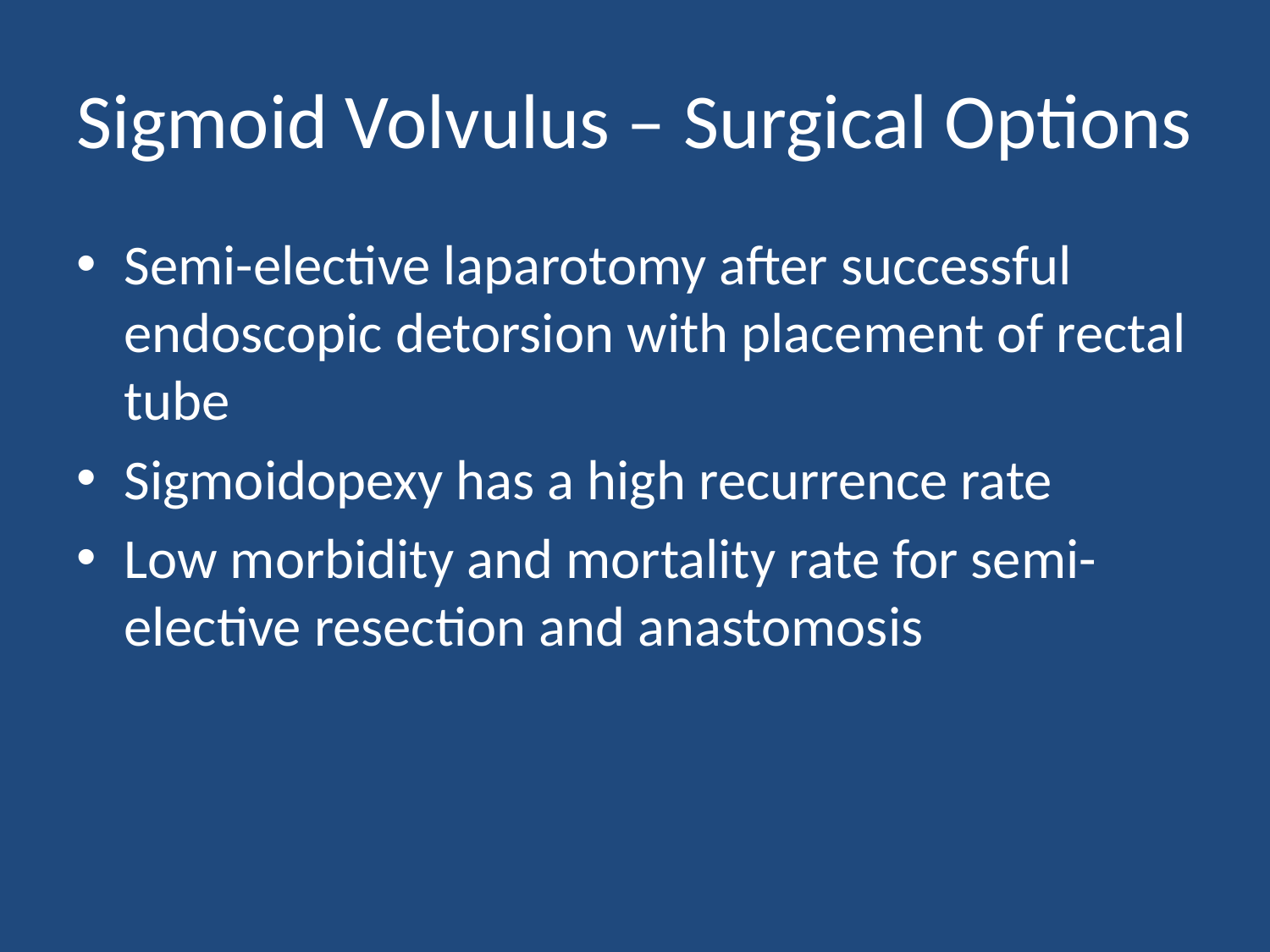

# Sigmoid Volvulus – Surgical Options
Semi-elective laparotomy after successful endoscopic detorsion with placement of rectal tube
Sigmoidopexy has a high recurrence rate
Low morbidity and mortality rate for semi-elective resection and anastomosis